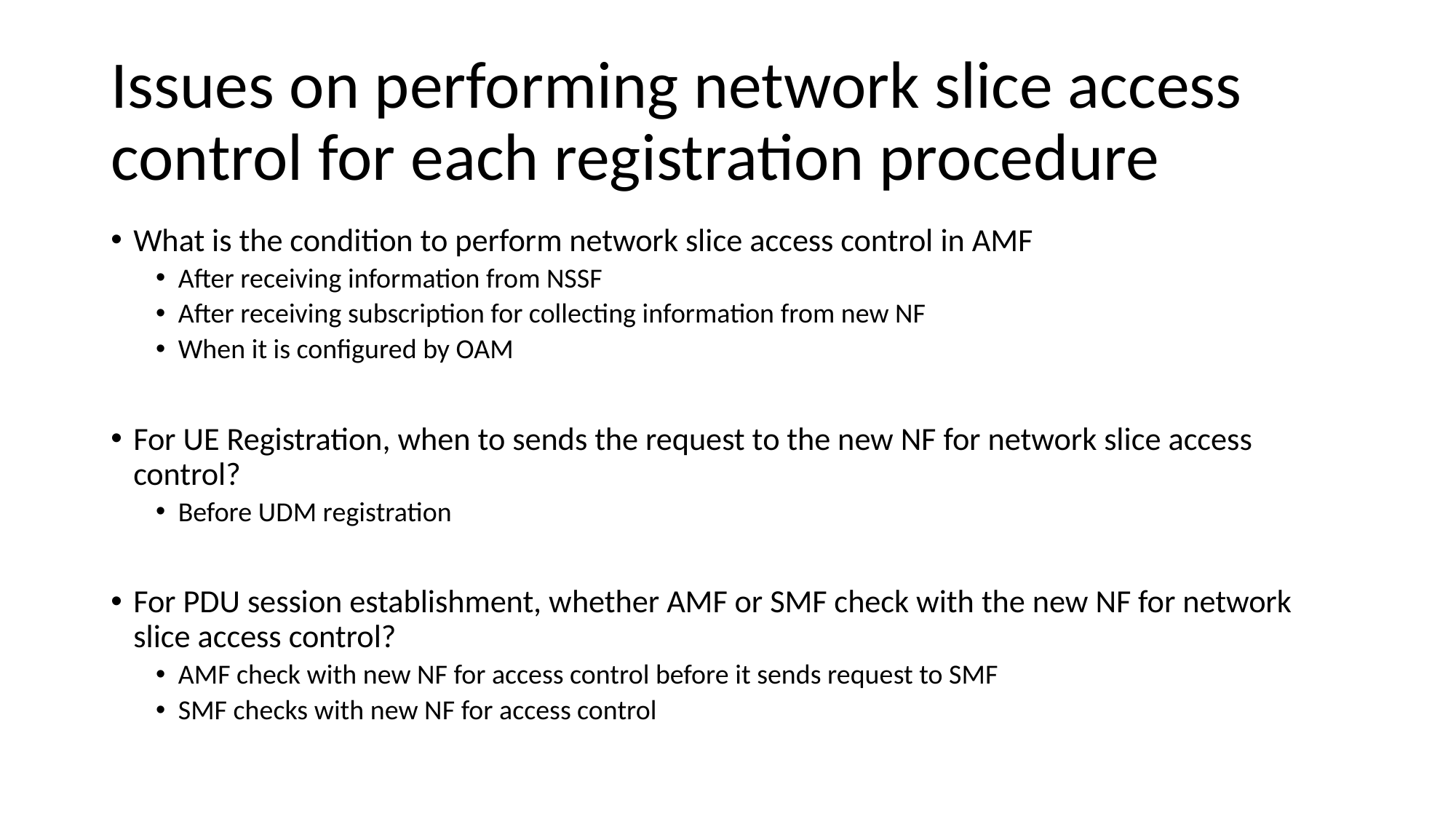

# Issues on performing network slice access control for each registration procedure
What is the condition to perform network slice access control in AMF
After receiving information from NSSF
After receiving subscription for collecting information from new NF
When it is configured by OAM

For UE Registration, when to sends the request to the new NF for network slice access control?
Before UDM registration

For PDU session establishment, whether AMF or SMF check with the new NF for network slice access control?
AMF check with new NF for access control before it sends request to SMF
SMF checks with new NF for access control